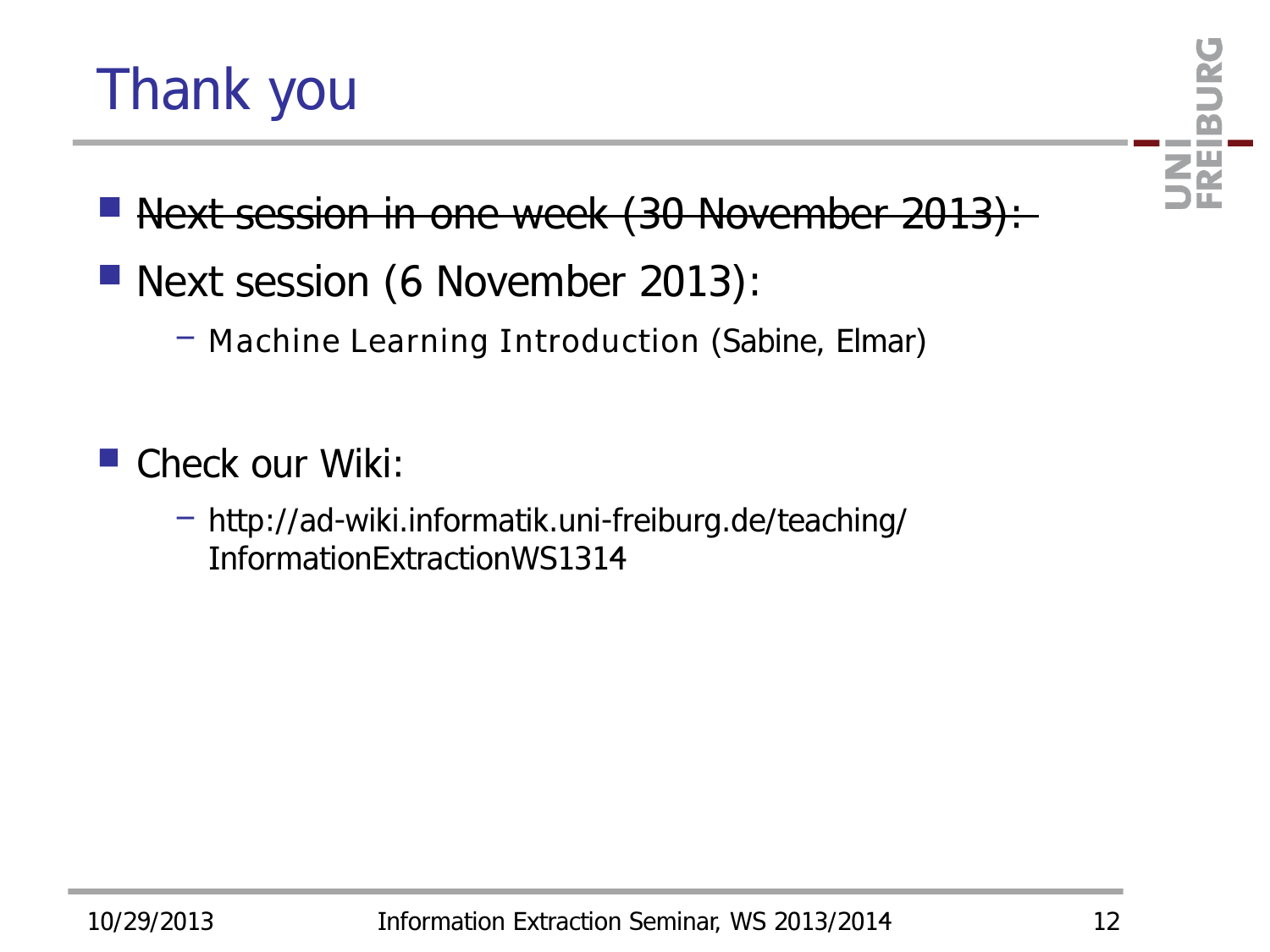

# Thank you
Next session in one week (30 November 2013):
Next session (6 November 2013):
Machine Learning Introduction (Sabine, Elmar)

Check our Wiki:
http://ad-wiki.informatik.uni-freiburg.de/teaching/InformationExtractionWS1314
Information Extraction Seminar, WS 2013/2014
10/29/2013
12